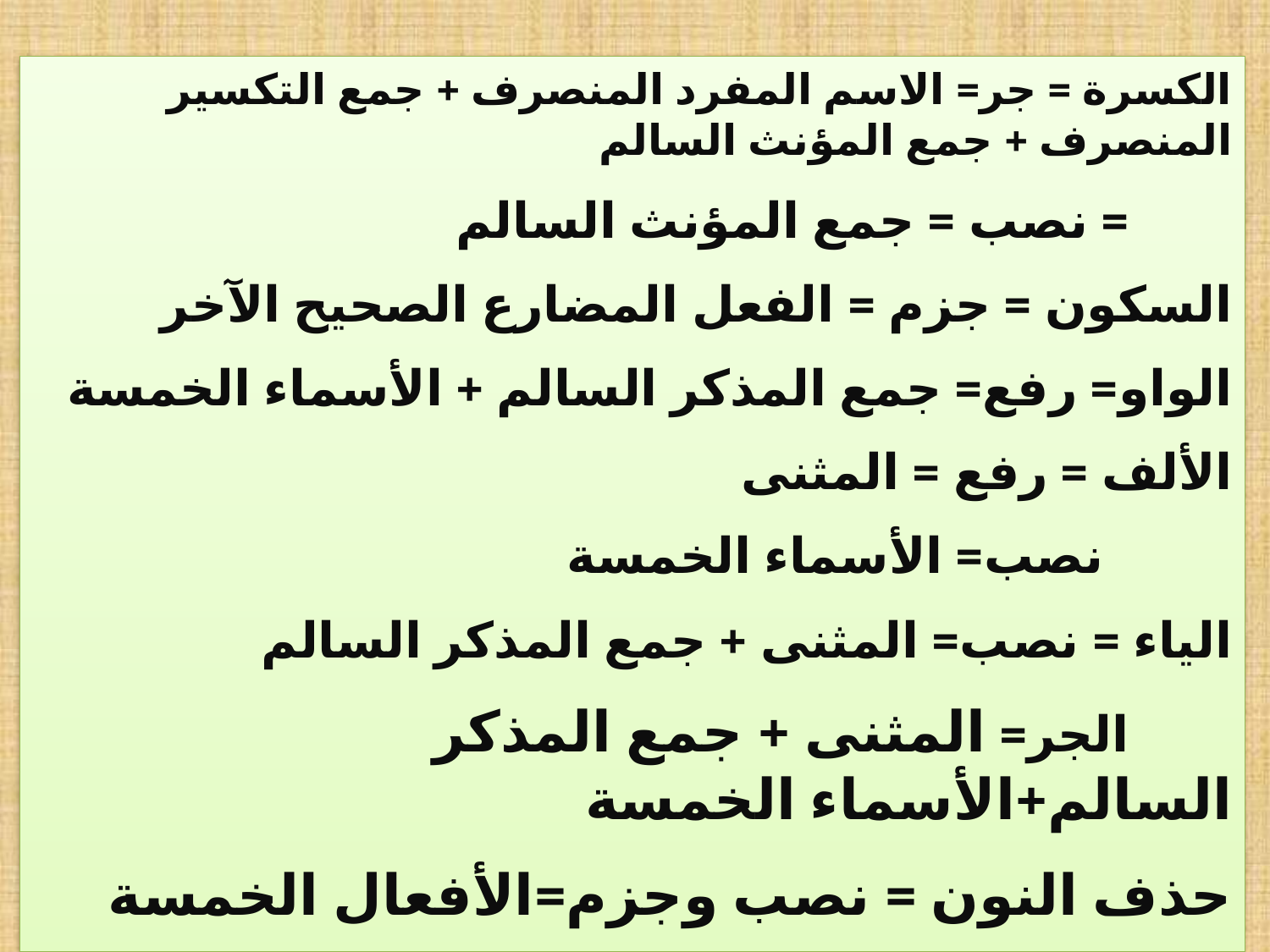

الكسرة = جر= الاسم المفرد المنصرف + جمع التكسير المنصرف + جمع المؤنث السالم
        = نصب = جمع المؤنث السالم
السكون = جزم = الفعل المضارع الصحيح الآخر
الواو= رفع= جمع المذكر السالم + الأسماء الخمسة
الألف = رفع = المثنى
          نصب= الأسماء الخمسة
الياء = نصب= المثنى + جمع المذكر السالم
        الجر= المثنى + جمع المذكر السالم+الأسماء الخمسة
حذف النون = نصب وجزم=الأفعال الخمسة
حذف حرف العلة = جزم = المضارع المعتل الآخر